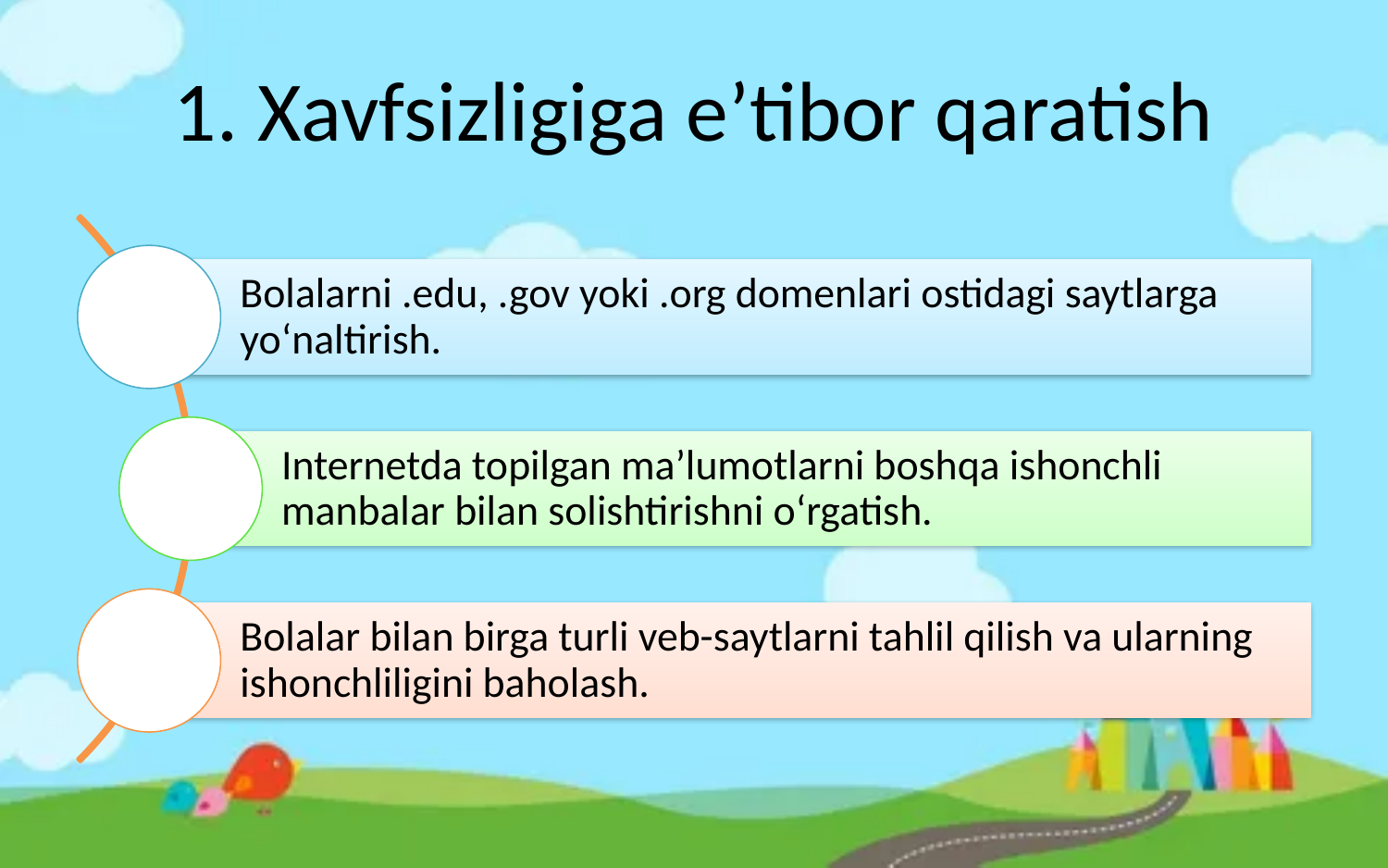

# 1. Xavfsizligiga e’tibor qaratish
Bolalarni .edu, .gov yoki .org domenlari ostidagi saytlarga yo‘naltirish.
Internetda topilgan ma’lumotlarni boshqa ishonchli manbalar bilan solishtirishni o‘rgatish.
Bolalar bilan birga turli veb-saytlarni tahlil qilish va ularning ishonchliligini baholash.